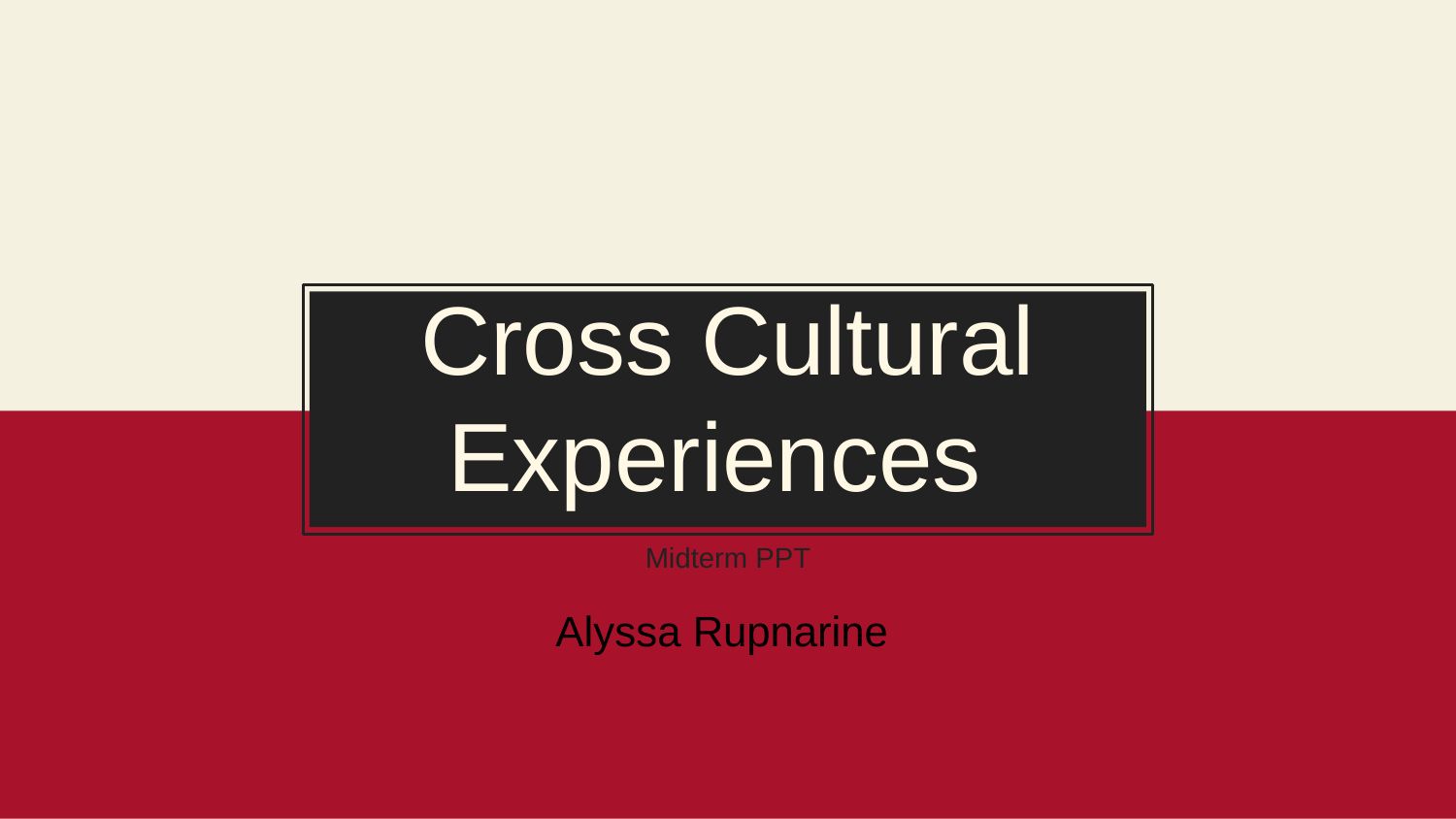

# Cross Cultural Experiences

Midterm PPT
Alyssa Rupnarine